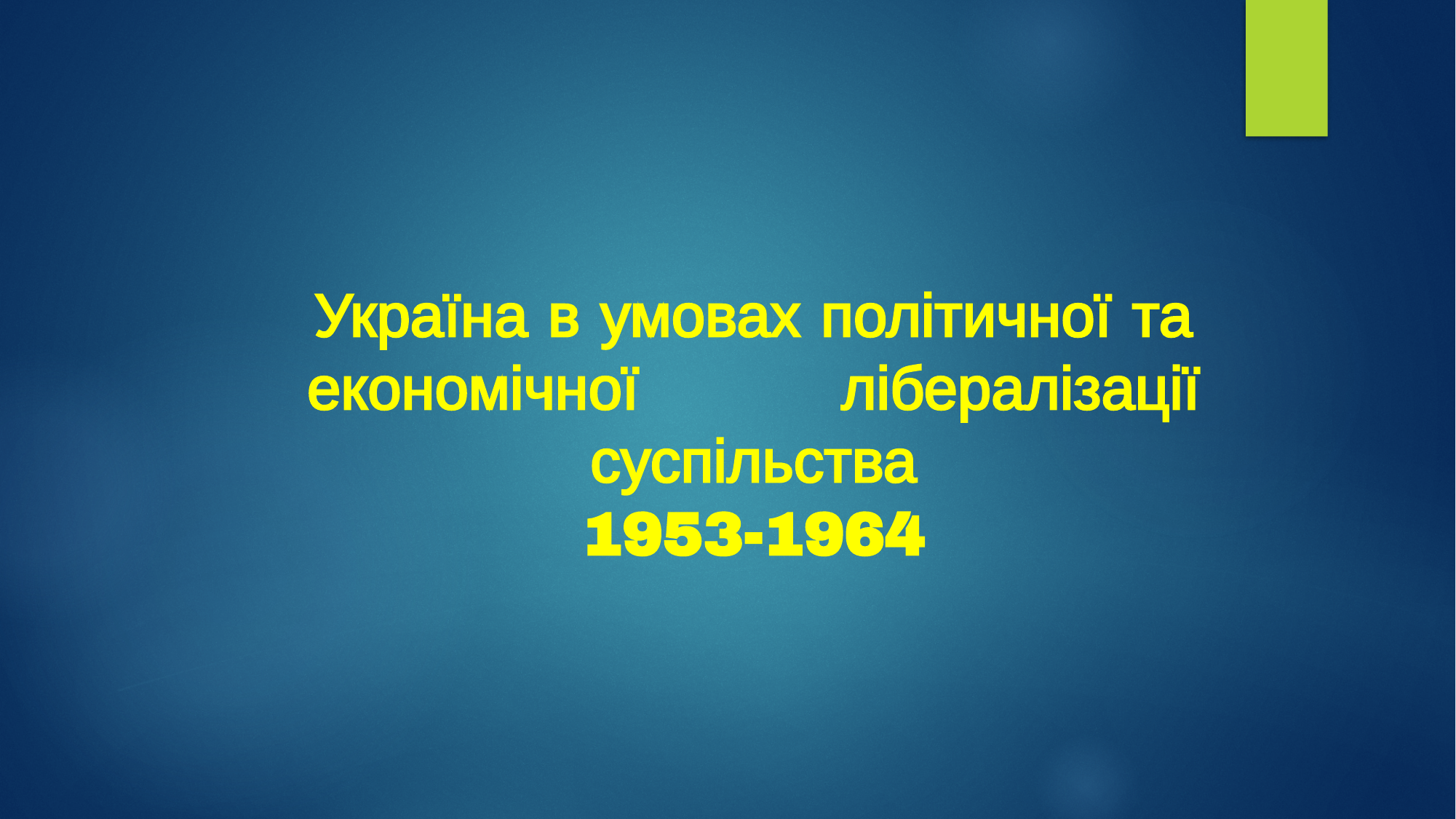

Україна в умовах політичної та економічної          лібералізації суспільства
1953-1964